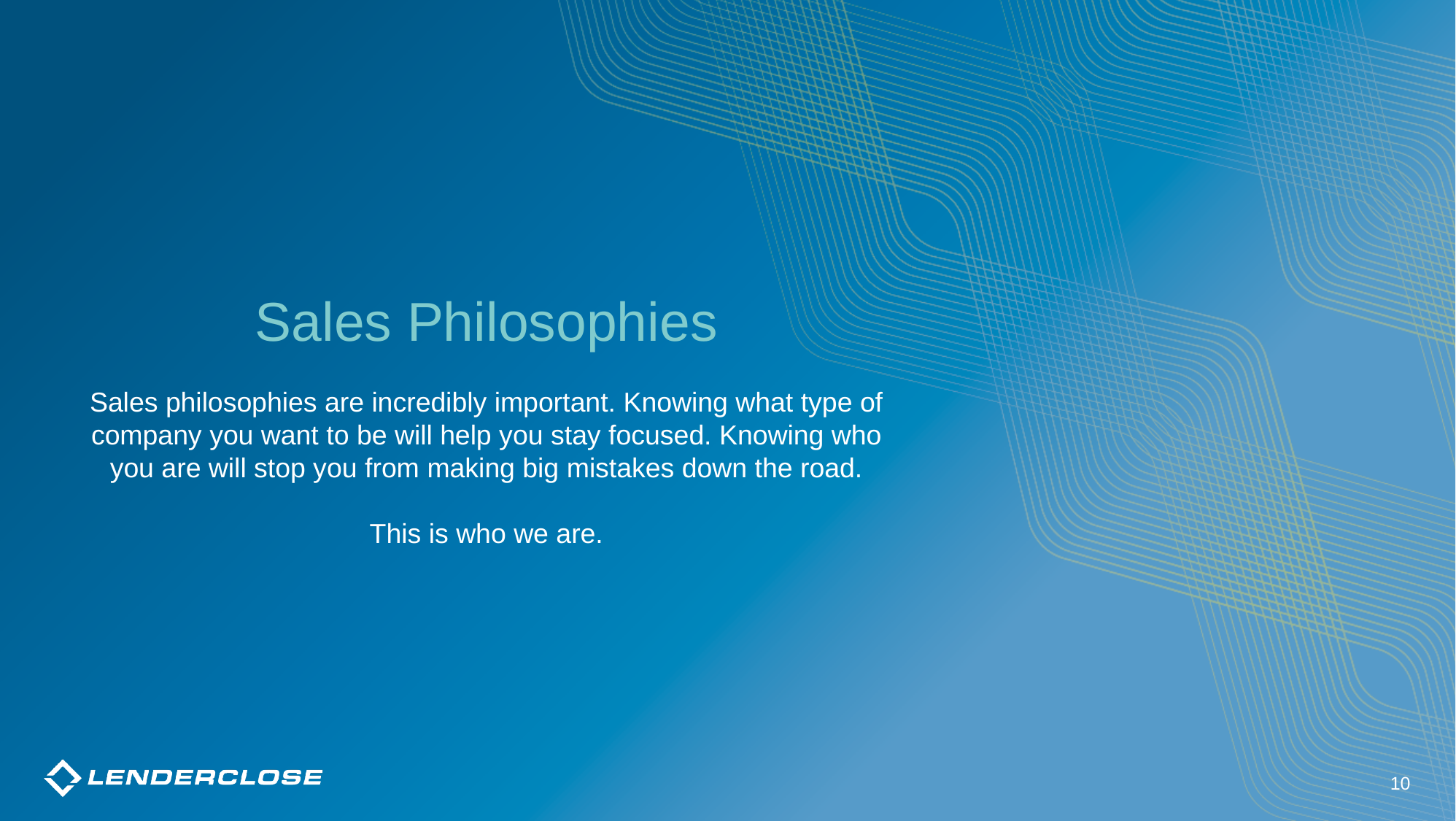

Sales Philosophies

Sales philosophies are incredibly important. Knowing what type of company you want to be will help you stay focused. Knowing who you are will stop you from making big mistakes down the road.

This is who we are.
10